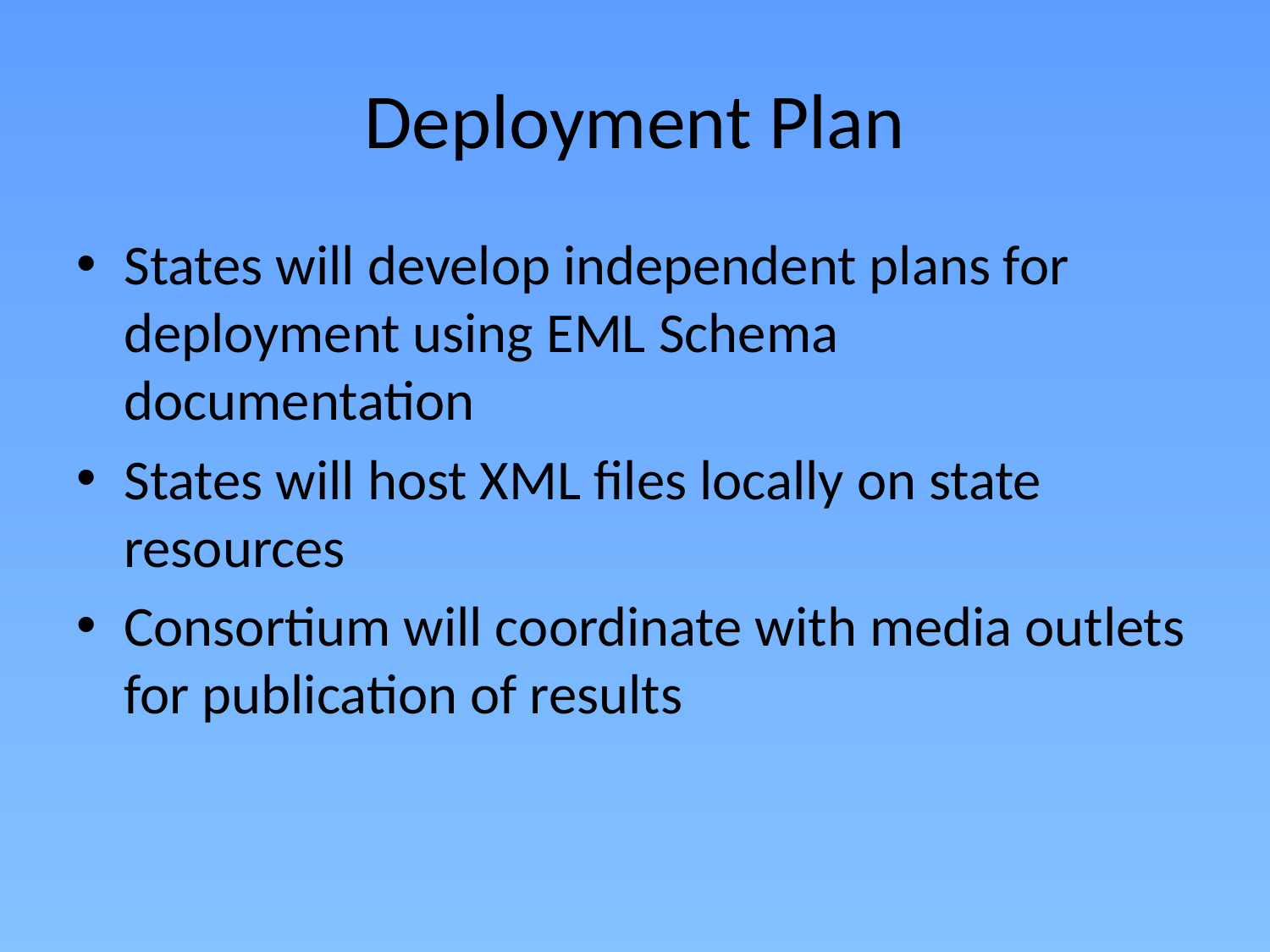

# Deployment Plan
States will develop independent plans for deployment using EML Schema documentation
States will host XML files locally on state resources
Consortium will coordinate with media outlets for publication of results